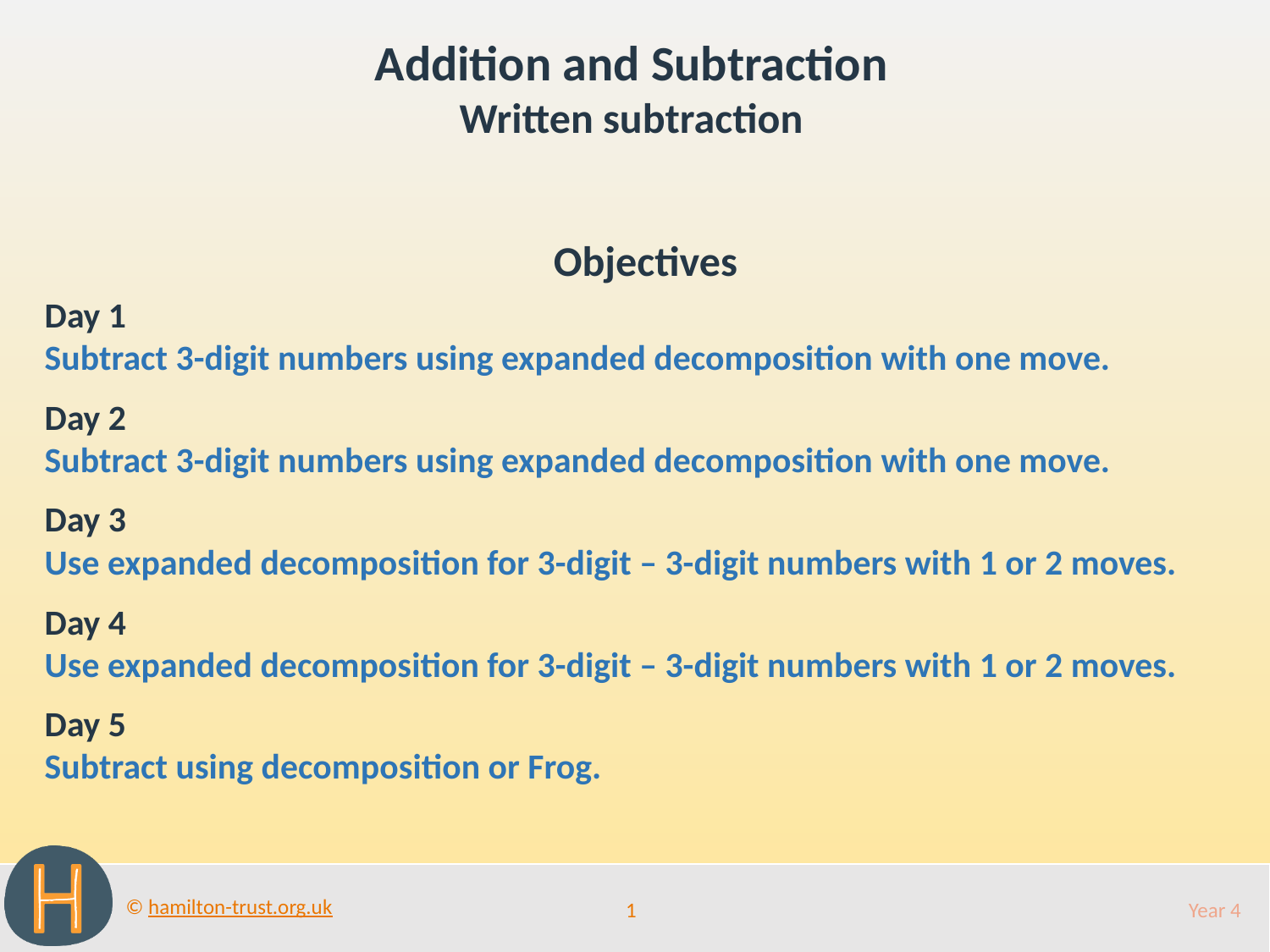

Addition and Subtraction
Written subtraction

Objectives
Day 1
Subtract 3-digit numbers using expanded decomposition with one move.
Day 2
Subtract 3-digit numbers using expanded decomposition with one move.
Day 3
Use expanded decomposition for 3-digit – 3-digit numbers with 1 or 2 moves.
Day 4
Use expanded decomposition for 3-digit – 3-digit numbers with 1 or 2 moves.
Day 5
Subtract using decomposition or Frog.
1
Year 4